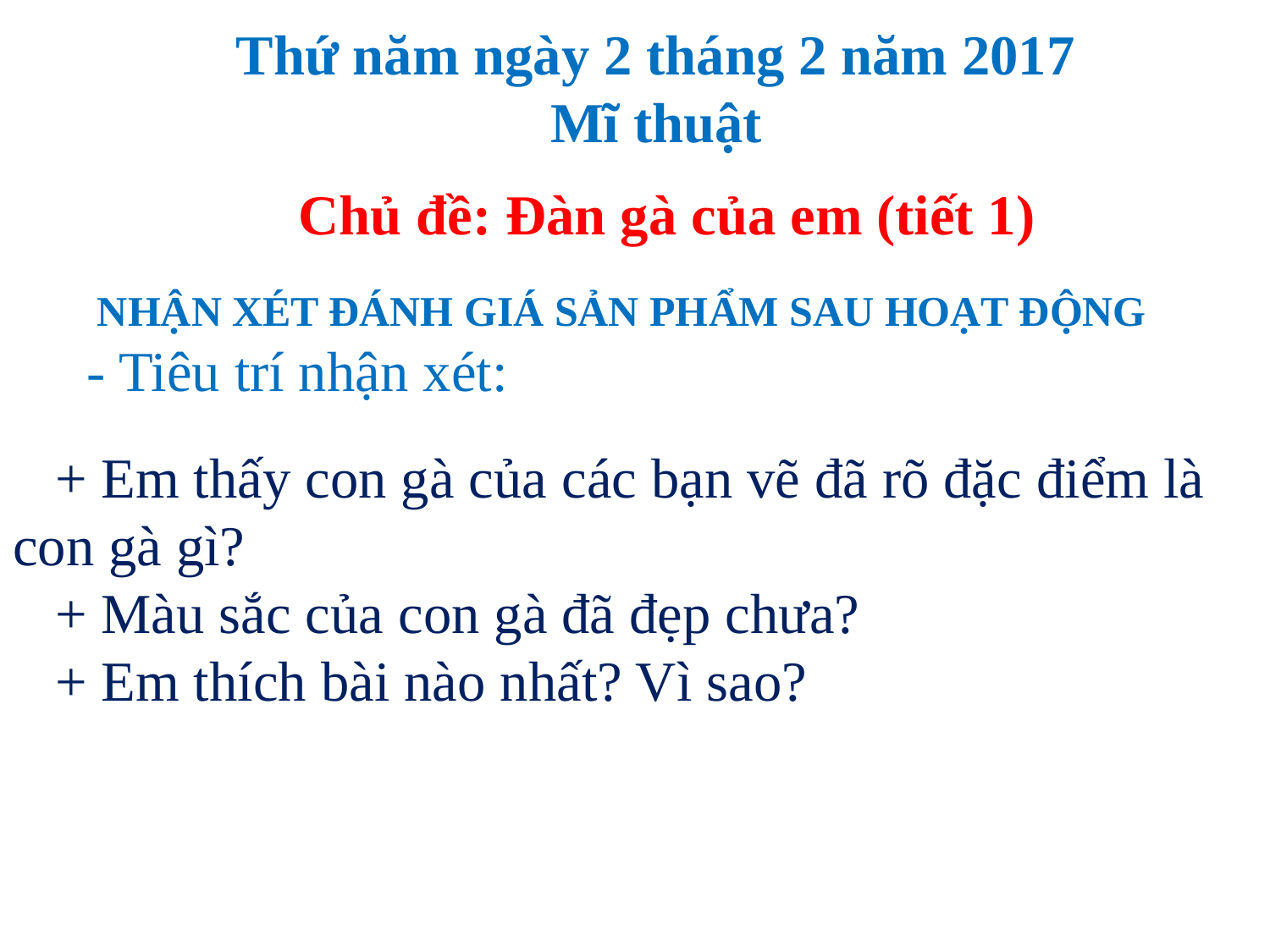

Thứ năm ngày 2 tháng 2 năm 2017
Mĩ thuật

Chủ đề: Đàn gà của em (tiết 1)
     NHẬN XÉT ĐÁNH GIÁ SẢN PHẨM SAU HOẠT ĐỘNG
   - Tiêu trí nhận xét:

   + Em thấy con gà của các bạn vẽ đã rõ đặc điểm là con gà gì?
   + Màu sắc của con gà đã đẹp chưa?
   + Em thích bài nào nhất? Vì sao?